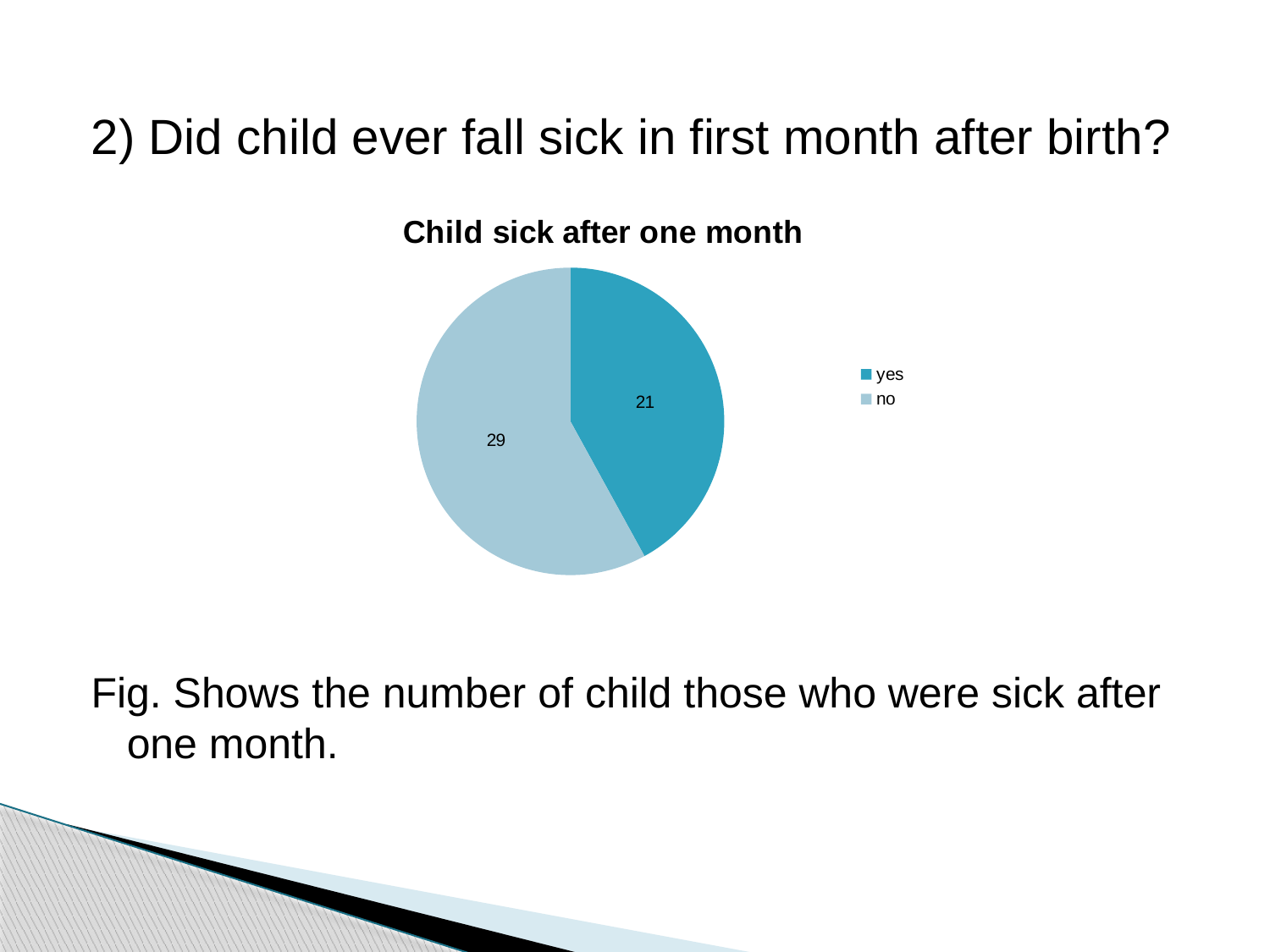

2) Did child ever fall sick in first month after birth?

Fig. Shows the number of child those who were sick after one month.

### Chart: Child sick after one month

| Category |  |
|---|---|
| Did child ever fall sick in first month after birth? | None |
| yes | 21.0 |
| no | 29.0 |